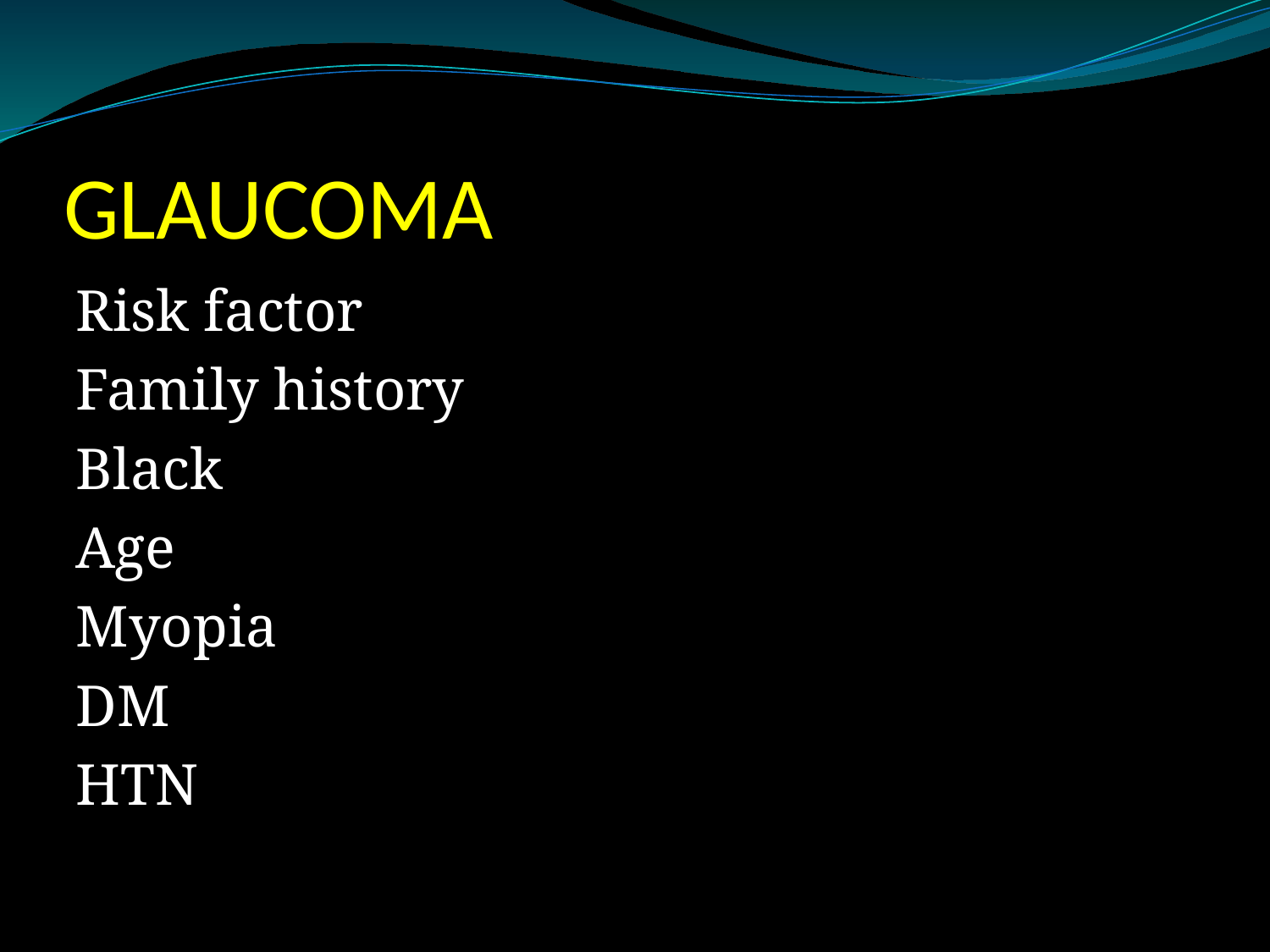

# GLAUCOMA
Risk factor
Family history
Black
Age
Myopia
DM
HTN